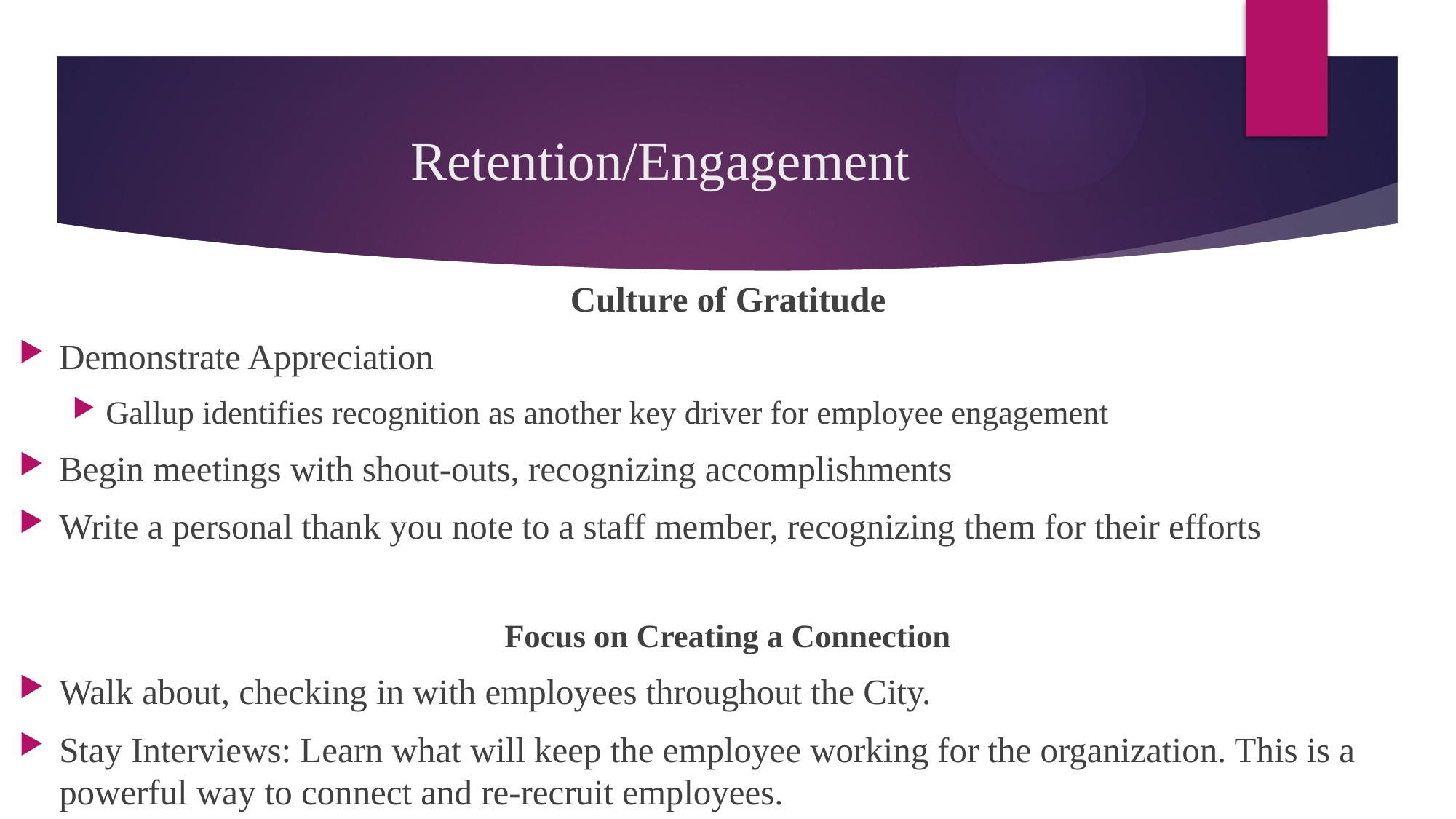

# Retention/Engagement
Culture of Gratitude
Demonstrate Appreciation
Gallup identifies recognition as another key driver for employee engagement
Begin meetings with shout-outs, recognizing accomplishments
Write a personal thank you note to a staff member, recognizing them for their efforts

Focus on Creating a Connection
Walk about, checking in with employees throughout the City.
Stay Interviews: Learn what will keep the employee working for the organization. This is a powerful way to connect and re-recruit employees.